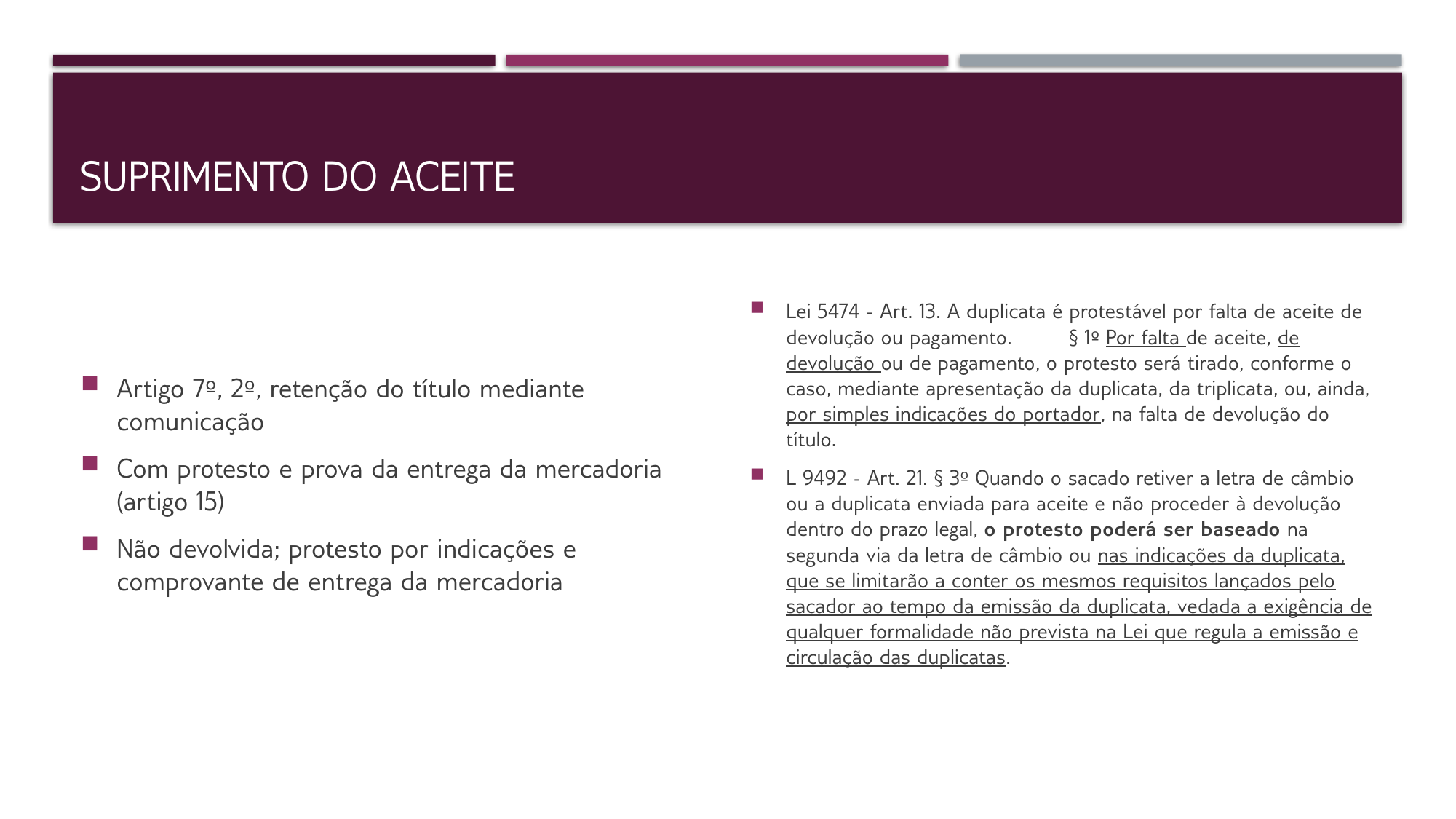

# SUPRIMENTO DO ACEITE
Artigo 7º, 2º, retenção do título mediante comunicação
Com protesto e prova da entrega da mercadoria (artigo 15)
Não devolvida; protesto por indicações e comprovante de entrega da mercadoria
Lei 5474 - Art. 13. A duplicata é protestável por falta de aceite de devolução ou pagamento.         § 1º Por falta de aceite, de devolução ou de pagamento, o protesto será tirado, conforme o caso, mediante apresentação da duplicata, da triplicata, ou, ainda, por simples indicações do portador, na falta de devolução do título.
L 9492 - Art. 21. § 3º Quando o sacado retiver a letra de câmbio ou a duplicata enviada para aceite e não proceder à devolução dentro do prazo legal, o protesto poderá ser baseado na segunda via da letra de câmbio ou nas indicações da duplicata, que se limitarão a conter os mesmos requisitos lançados pelo sacador ao tempo da emissão da duplicata, vedada a exigência de qualquer formalidade não prevista na Lei que regula a emissão e circulação das duplicatas.